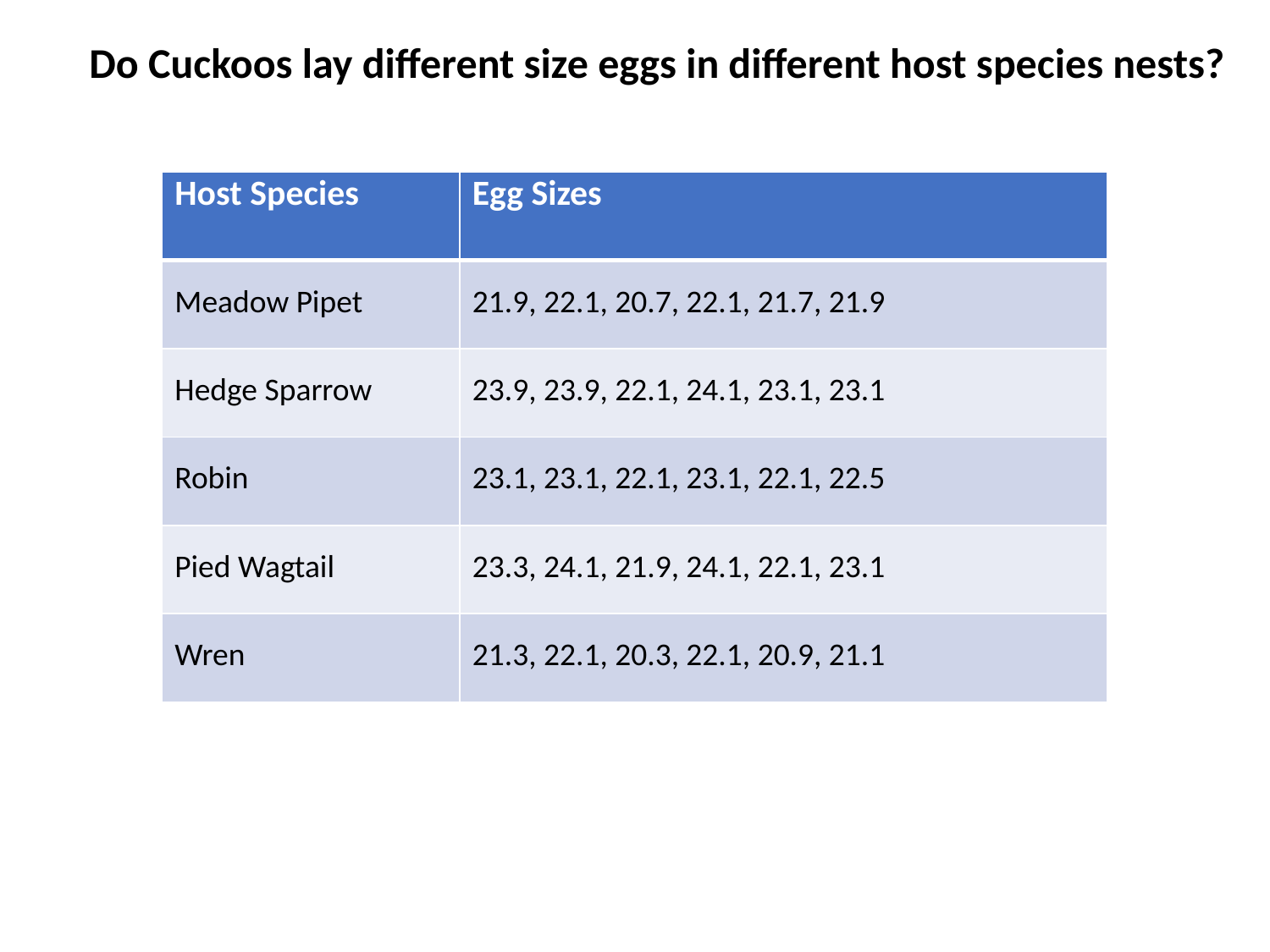

Do Cuckoos lay different size eggs in different host species nests?
| Host Species | Egg Sizes |
| --- | --- |
| Meadow Pipet | 21.9, 22.1, 20.7, 22.1, 21.7, 21.9 |
| Hedge Sparrow | 23.9, 23.9, 22.1, 24.1, 23.1, 23.1 |
| Robin | 23.1, 23.1, 22.1, 23.1, 22.1, 22.5 |
| Pied Wagtail | 23.3, 24.1, 21.9, 24.1, 22.1, 23.1 |
| Wren | 21.3, 22.1, 20.3, 22.1, 20.9, 21.1 |